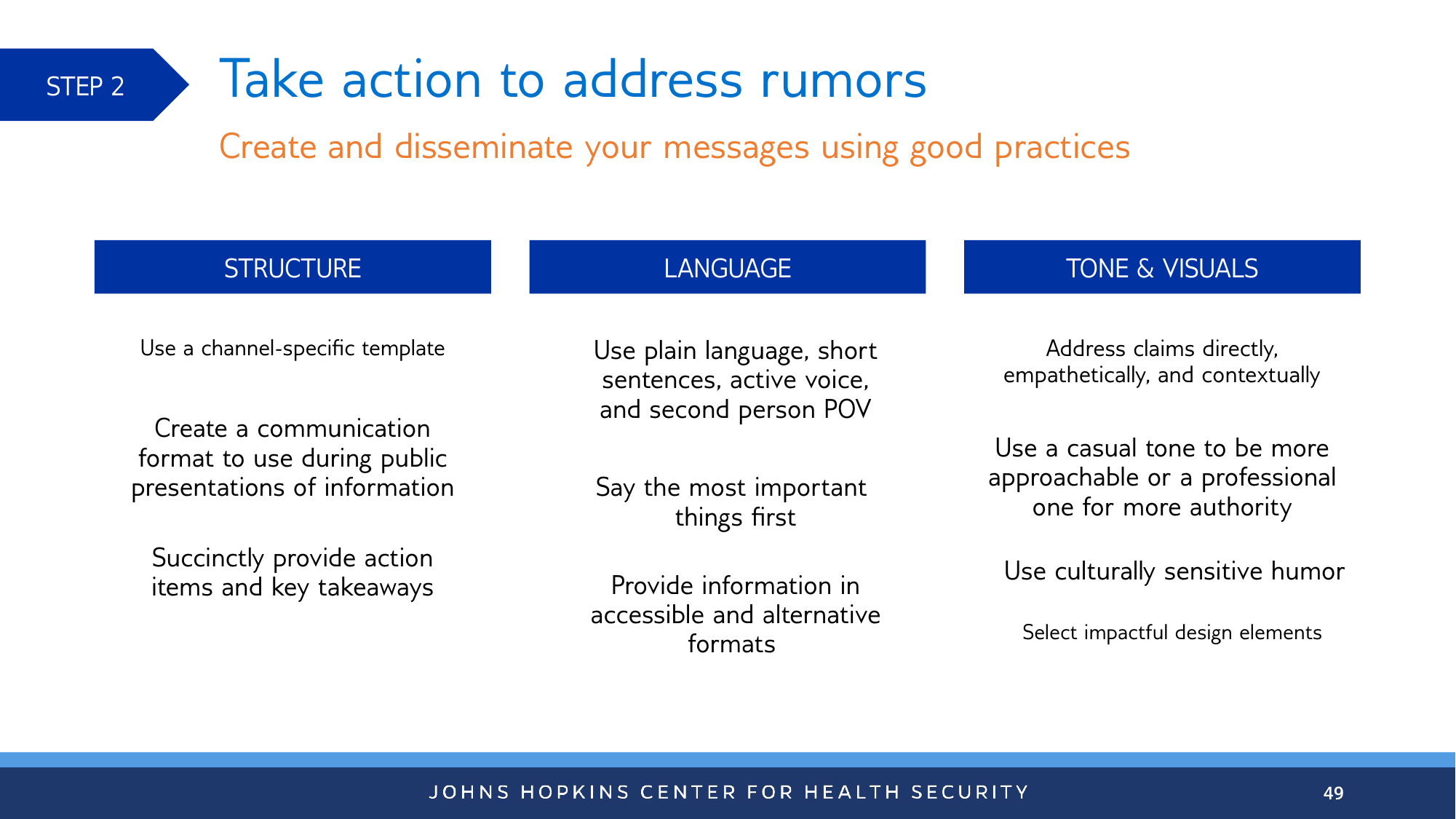

# Take action to address rumors
STEP 2
Create and disseminate your messages using good practices
STRUCTURE
Use a channel-specific template
Create a communication format to use during public presentations of information
Succinctly provide action items and key takeaways
LANGUAGE
Use plain language, short sentences, active voice, and second person POV
Say the most important
things first
Provide information in accessible and alternative formats
TONE & VISUALS
Address claims directly, empathetically, and contextually
Use a casual tone to be more approachable or a professional one for more authority
Use culturally sensitive humor
Select impactful design elements
49